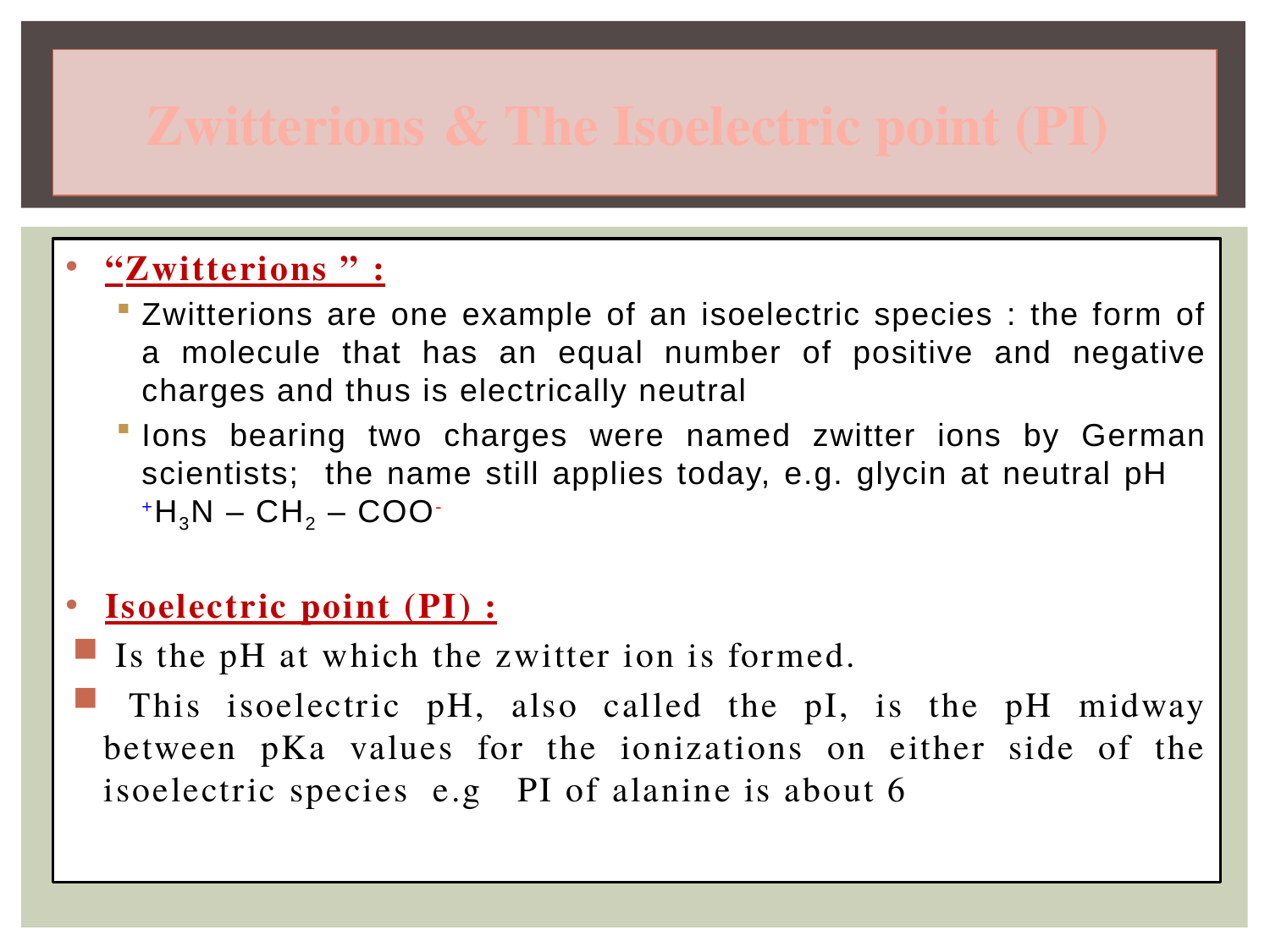

# Zwitterions & The Isoelectric point (PI)
“Zwitterions ” :
Zwitterions are one example of an isoelectric species : the form of a molecule that has an equal number of positive and negative charges and thus is electrically neutral
Ions bearing two charges were named zwitter ions by German scientists;  the name still applies today, e.g. glycin at neutral pH    +H3N – CH2 – COO-

Isoelectric point (PI) :
 Is the pH at which the zwitter ion is formed.
 This isoelectric pH, also called the pI, is the pH midway between pKa values for the ionizations on either side of the isoelectric species  e.g   PI of alanine is about 6